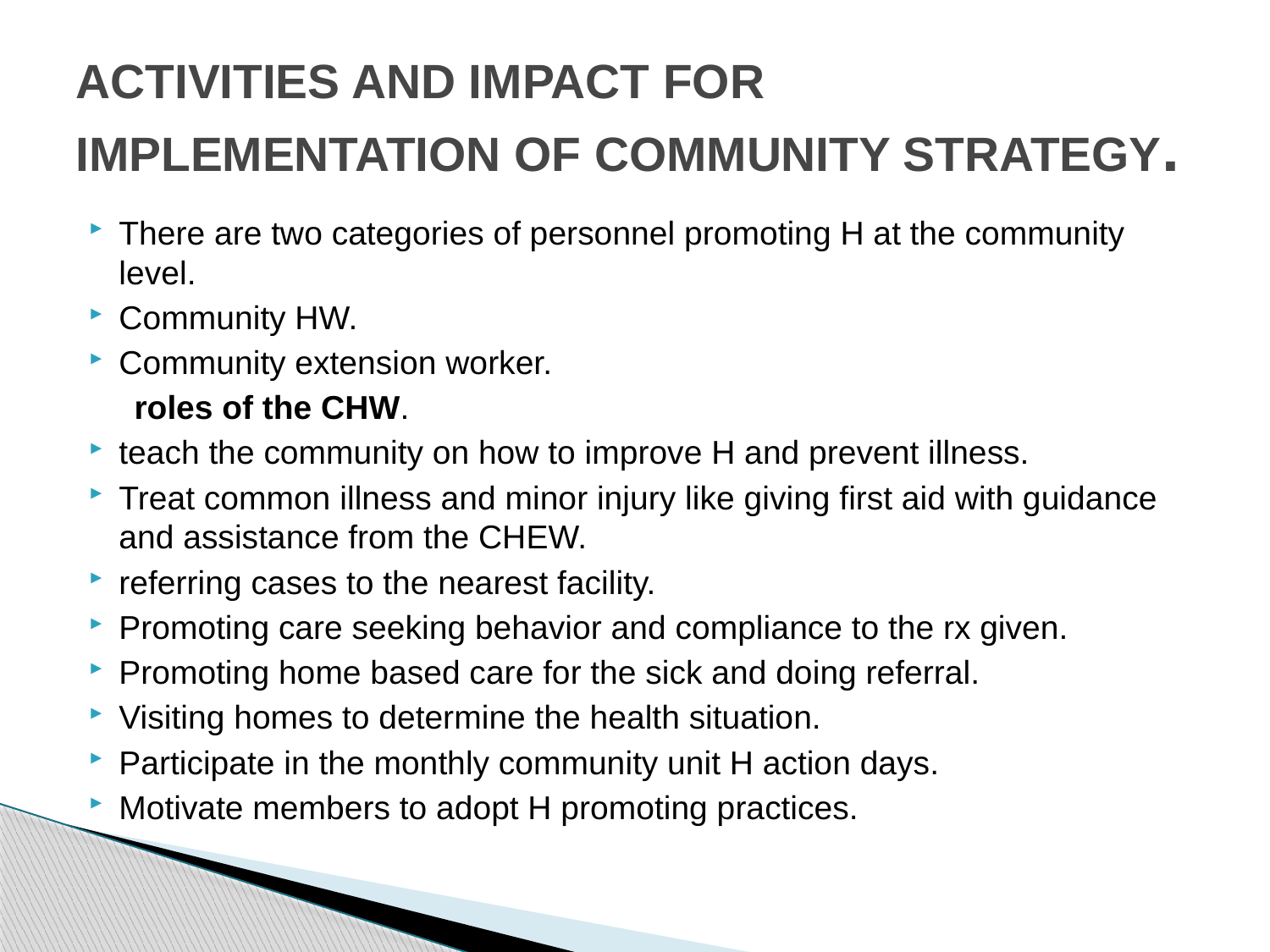

# ACTIVITIES AND IMPACT FOR IMPLEMENTATION OF COMMUNITY STRATEGY.
There are two categories of personnel promoting H at the community level.
Community HW.
Community extension worker.
     roles of the CHW.
teach the community on how to improve H and prevent illness.
Treat common illness and minor injury like giving first aid with guidance and assistance from the CHEW.
referring cases to the nearest facility.
Promoting care seeking behavior and compliance to the rx given.
Promoting home based care for the sick and doing referral.
Visiting homes to determine the health situation.
Participate in the monthly community unit H action days.
Motivate members to adopt H promoting practices.